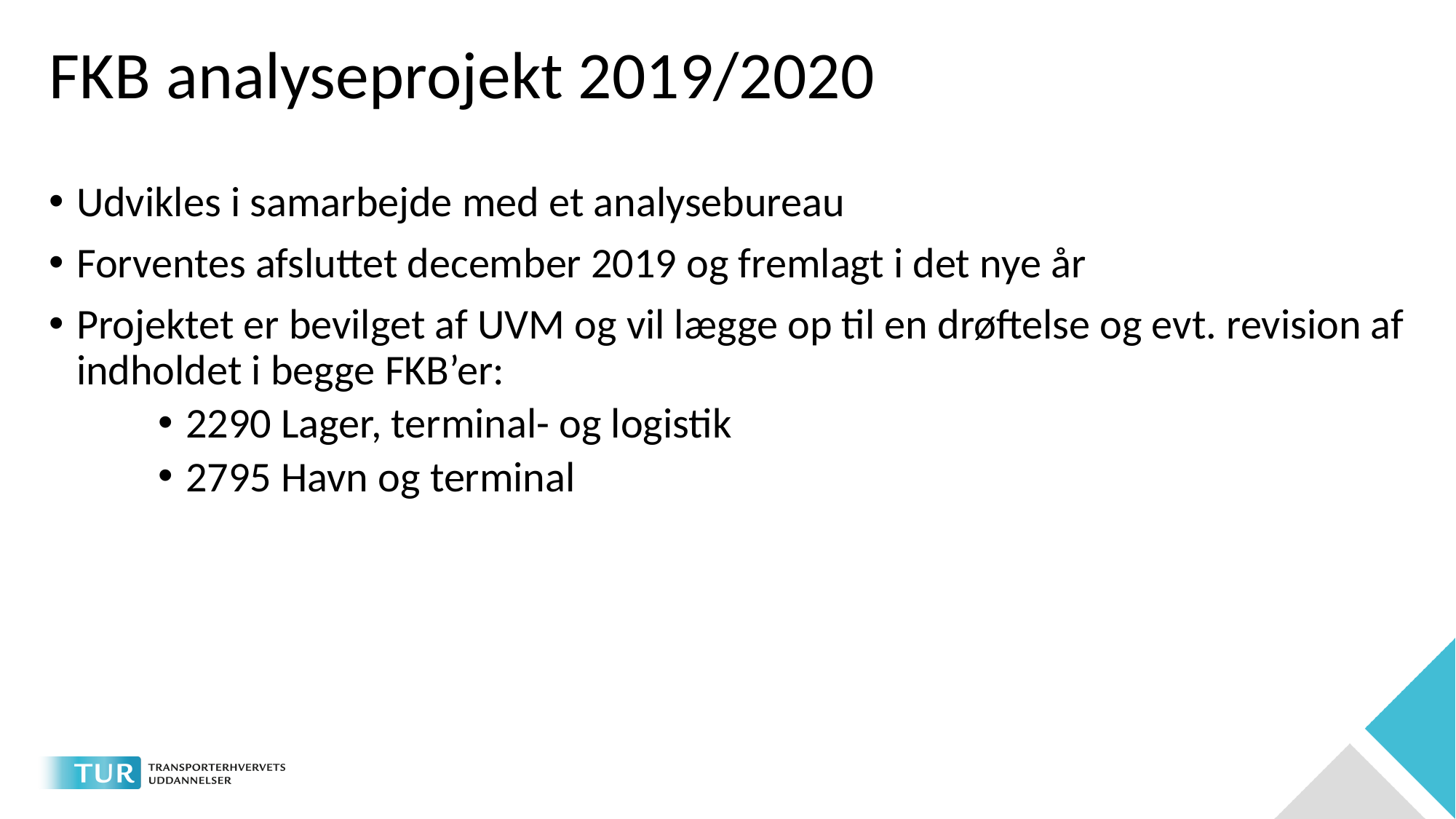

# FKB analyseprojekt 2019/2020
Udvikles i samarbejde med et analysebureau
Forventes afsluttet december 2019 og fremlagt i det nye år
Projektet er bevilget af UVM og vil lægge op til en drøftelse og evt. revision af indholdet i begge FKB’er:
2290 Lager, terminal- og logistik
2795 Havn og terminal